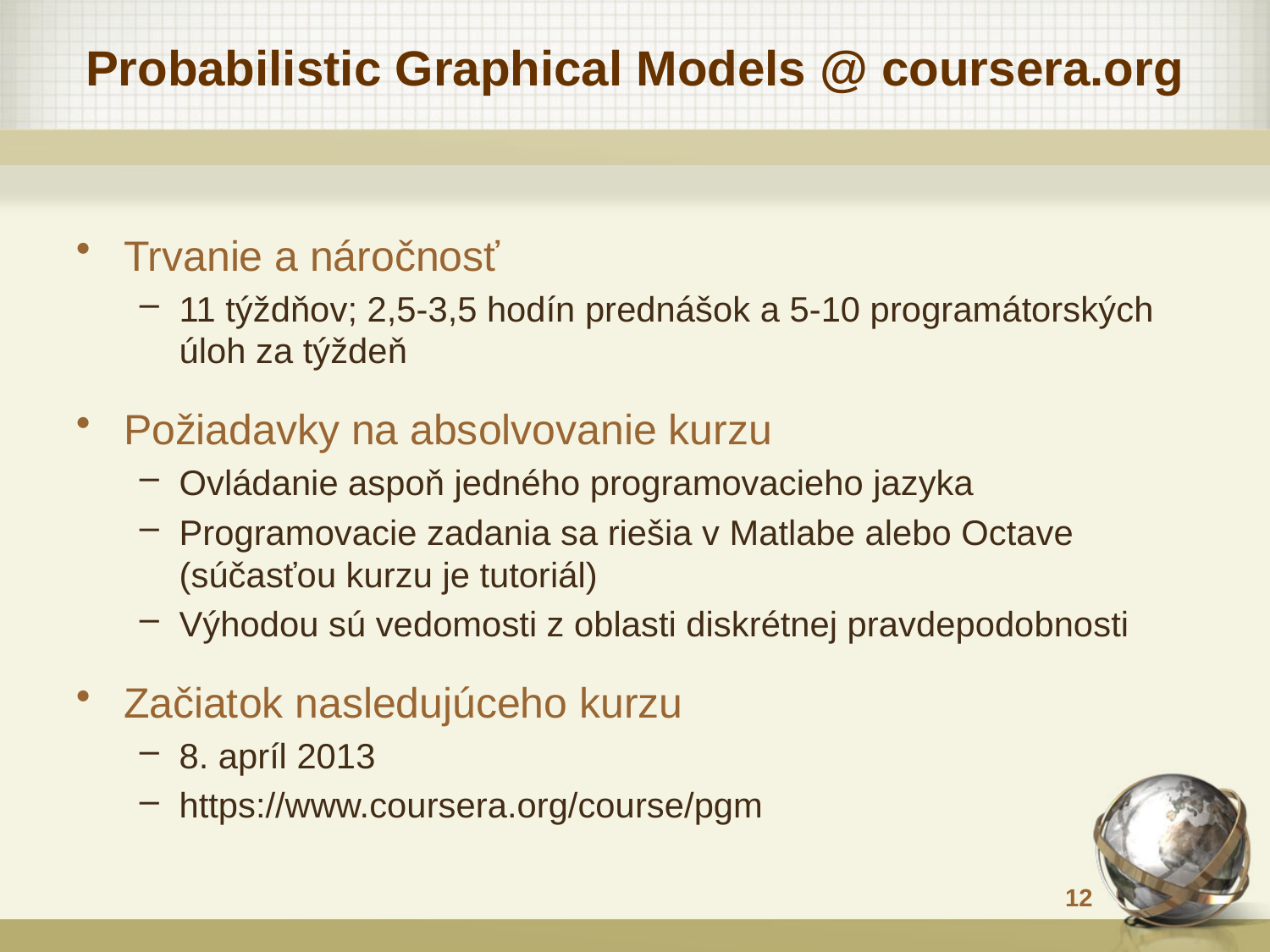

# Probabilistic Graphical Models @ coursera.org
Trvanie a náročnosť
11 týždňov; 2,5-3,5 hodín prednášok a 5-10 programátorských úloh za týždeň
Požiadavky na absolvovanie kurzu
Ovládanie aspoň jedného programovacieho jazyka
Programovacie zadania sa riešia v Matlabe alebo Octave (súčasťou kurzu je tutoriál)
Výhodou sú vedomosti z oblasti diskrétnej pravdepodobnosti
Začiatok nasledujúceho kurzu
8. apríl 2013
https://www.coursera.org/course/pgm